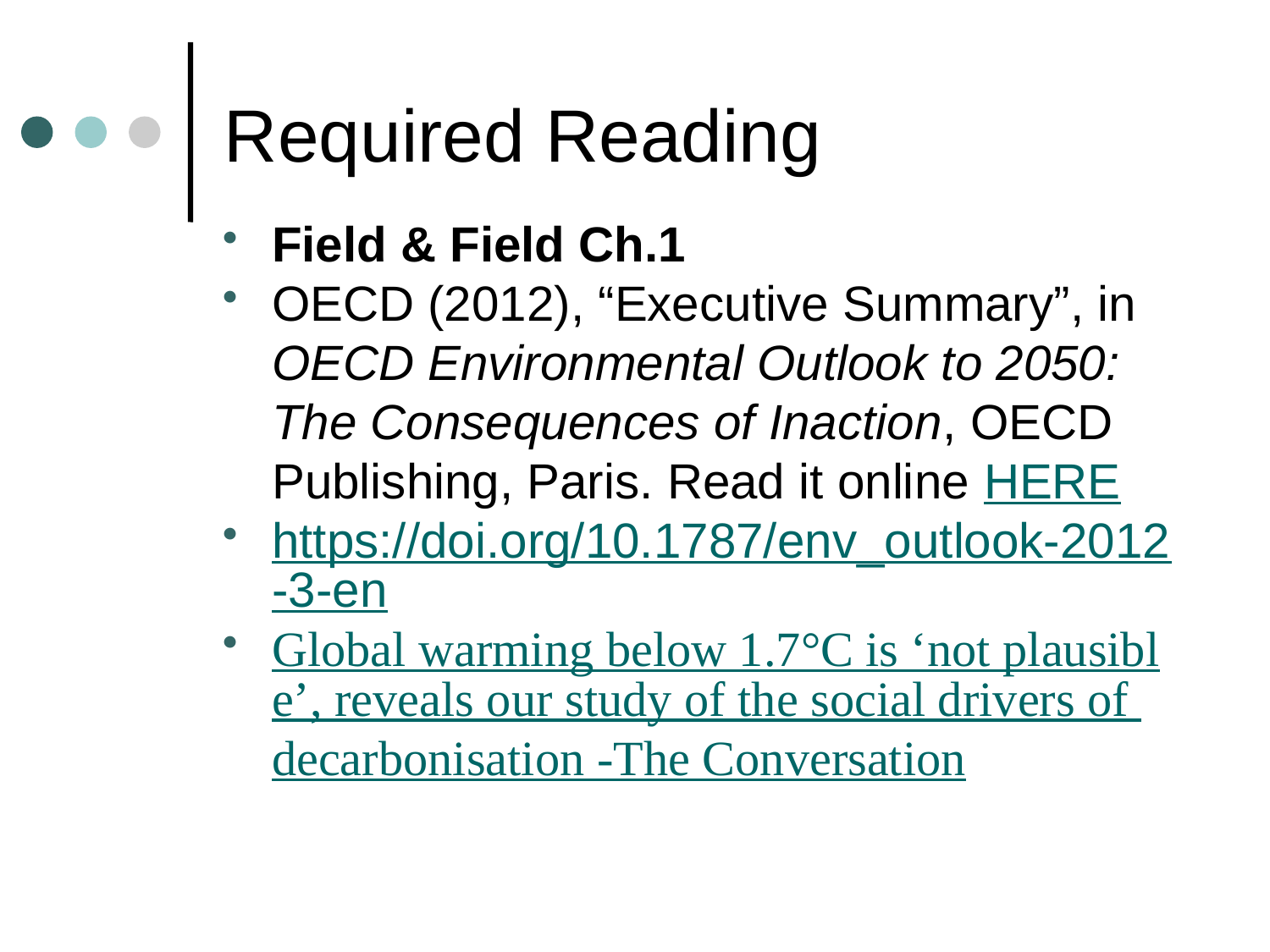

# Required Reading
Field & Field Ch.1
OECD (2012), “Executive Summary”, in OECD Environmental Outlook to 2050: The Consequences of Inaction, OECD Publishing, Paris. Read it online HERE
https://doi.org/10.1787/env_outlook-2012-3-en
Global warming below 1.7°C is ‘not plausible’, reveals our study of the social drivers of decarbonisation -The Conversation